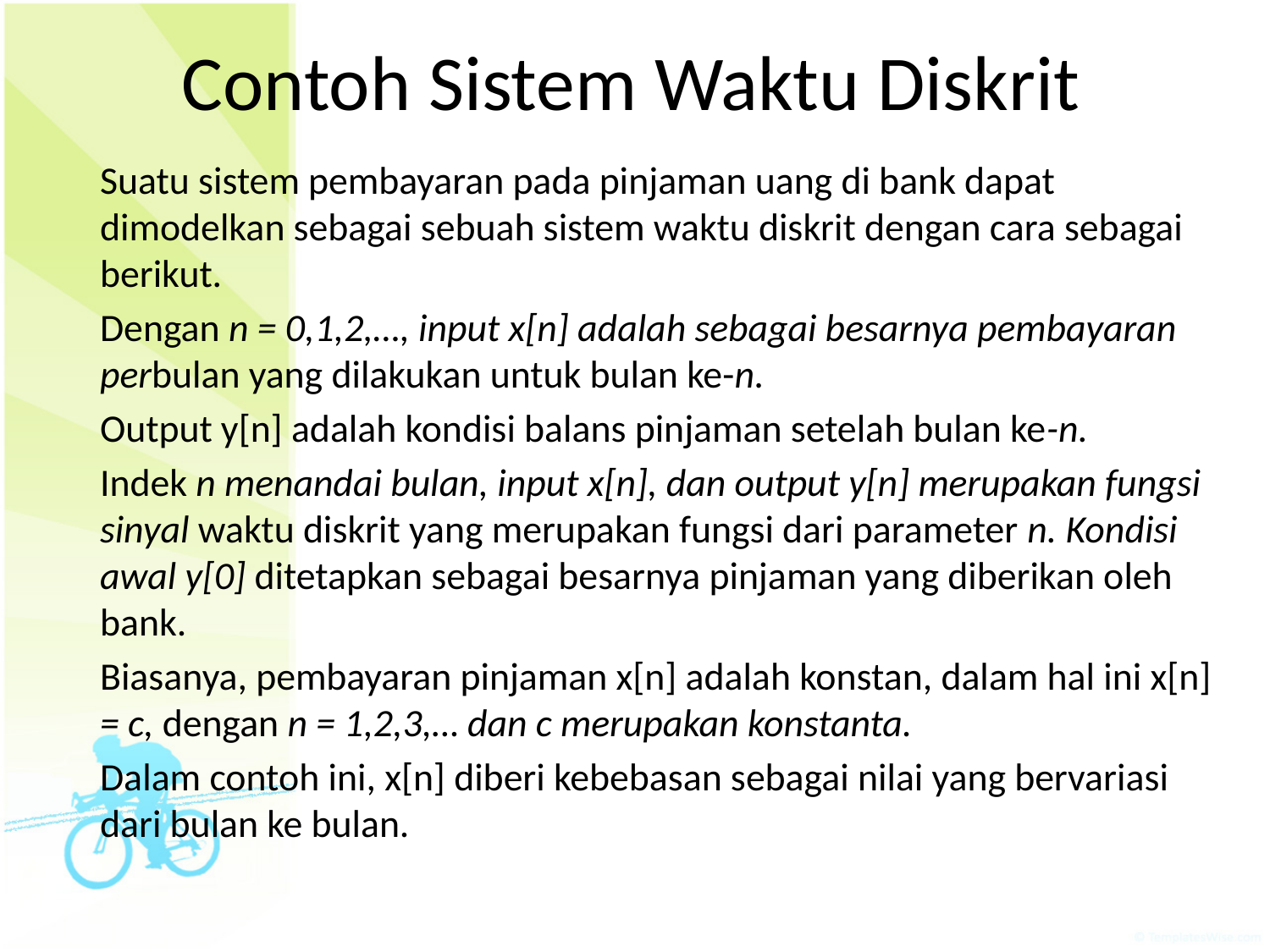

# Contoh Sistem Waktu Diskrit
	Suatu sistem pembayaran pada pinjaman uang di bank dapat dimodelkan sebagai sebuah sistem waktu diskrit dengan cara sebagai berikut.
	Dengan n = 0,1,2,…, input x[n] adalah sebagai besarnya pembayaran perbulan yang dilakukan untuk bulan ke-n.
	Output y[n] adalah kondisi balans pinjaman setelah bulan ke-n.
	Indek n menandai bulan, input x[n], dan output y[n] merupakan fungsi sinyal waktu diskrit yang merupakan fungsi dari parameter n. Kondisi awal y[0] ditetapkan sebagai besarnya pinjaman yang diberikan oleh bank.
	Biasanya, pembayaran pinjaman x[n] adalah konstan, dalam hal ini x[n] = c, dengan n = 1,2,3,… dan c merupakan konstanta.
	Dalam contoh ini, x[n] diberi kebebasan sebagai nilai yang bervariasi dari bulan ke bulan.